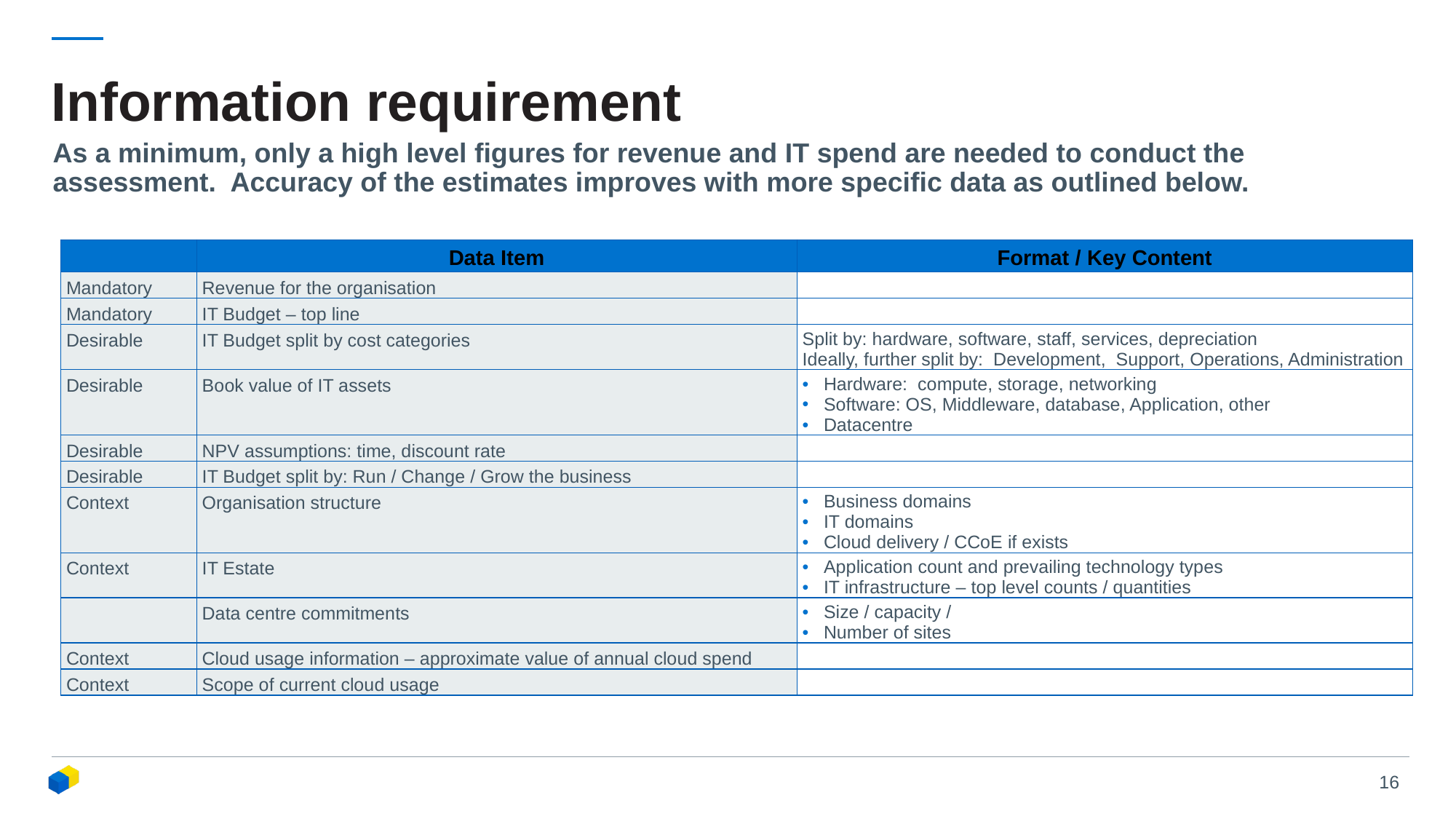

# Information requirement
As a minimum, only a high level figures for revenue and IT spend are needed to conduct the assessment.  Accuracy of the estimates improves with more specific data as outlined below.
|  | Data Item | Format / Key Content |
| --- | --- | --- |
| Mandatory | Revenue for the organisation |  |
| Mandatory | IT Budget – top line |  |
| Desirable | IT Budget split by cost categories | Split by: hardware, software, staff, services, depreciation Ideally, further split by: Development, Support, Operations, Administration |
| Desirable | Book value of IT assets | Hardware: compute, storage, networking Software: OS, Middleware, database, Application, other Datacentre |
| Desirable | NPV assumptions: time, discount rate |  |
| Desirable | IT Budget split by: Run / Change / Grow the business |  |
| Context | Organisation structure | Business domains IT domains Cloud delivery / CCoE if exists |
| Context | IT Estate | Application count and prevailing technology types IT infrastructure – top level counts / quantities |
|  | Data centre commitments | Size / capacity / Number of sites |
| Context | Cloud usage information – approximate value of annual cloud spend |  |
| Context | Scope of current cloud usage |  |